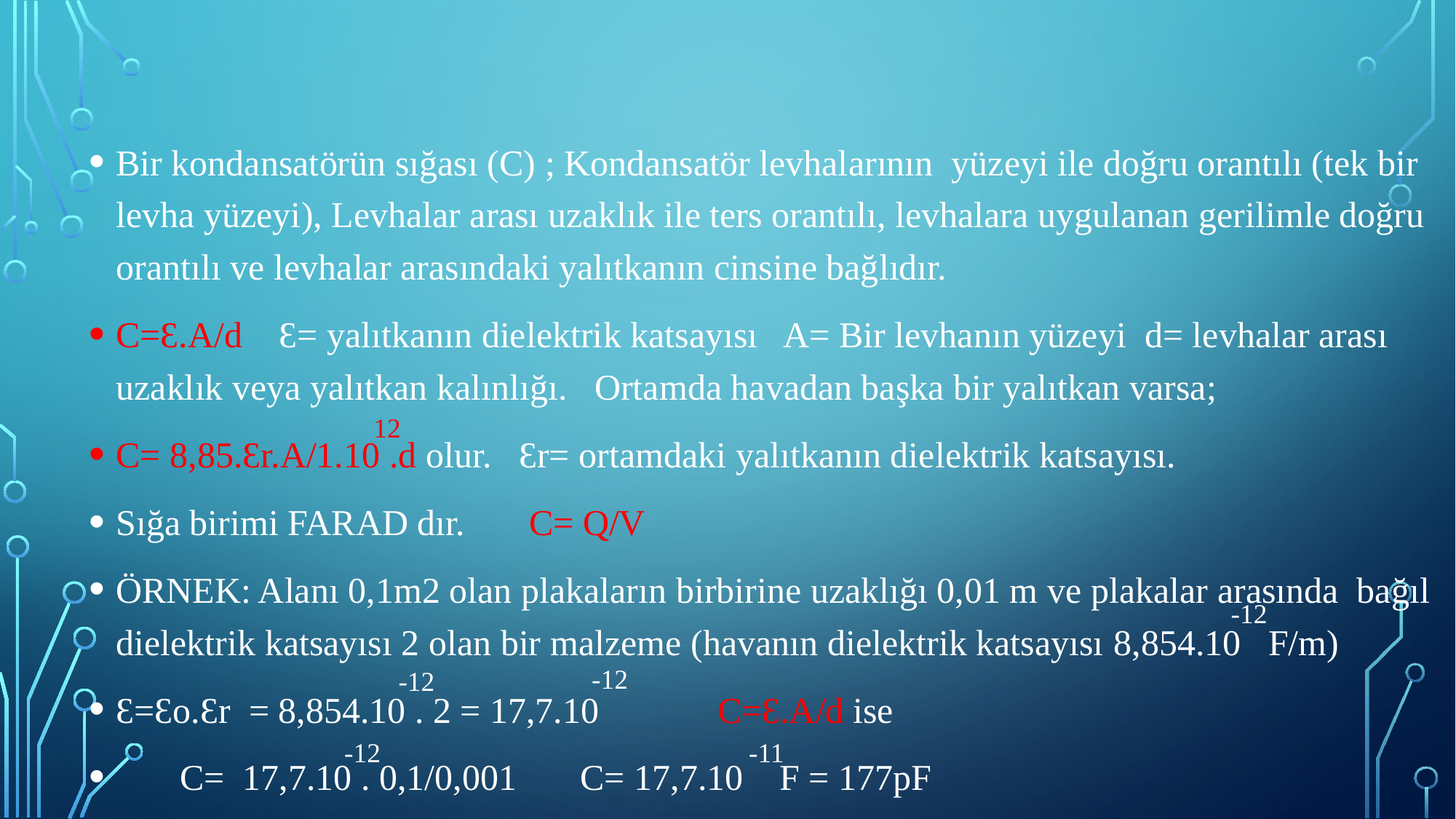

#
Bir kondansatörün sığası (C) ; Kondansatör levhalarının  yüzeyi ile doğru orantılı (tek bir levha yüzeyi), Levhalar arası uzaklık ile ters orantılı, levhalara uygulanan gerilimle doğru orantılı ve levhalar arasındaki yalıtkanın cinsine bağlıdır.
C=Ɛ.A/d    Ɛ= yalıtkanın dielektrik katsayısı   A= Bir levhanın yüzeyi  d= levhalar arası uzaklık veya yalıtkan kalınlığı.   Ortamda havadan başka bir yalıtkan varsa;
C= 8,85.Ɛr.A/1.10 .d olur.   Ɛr= ortamdaki yalıtkanın dielektrik katsayısı.
Sığa birimi FARAD dır.       C= Q/V
ÖRNEK: Alanı 0,1m2 olan plakaların birbirine uzaklığı 0,01 m ve plakalar arasında  bağıl dielektrik katsayısı 2 olan bir malzeme (havanın dielektrik katsayısı 8,854.10   F/m)
Ɛ=Ɛo.Ɛr  = 8,854.10 . 2 = 17,7.10             C=Ɛ.A/d ise
       C=  17,7.10 . 0,1/0,001       C= 17,7.10    F = 177pF
12
-12
-12
-12
-12
-11